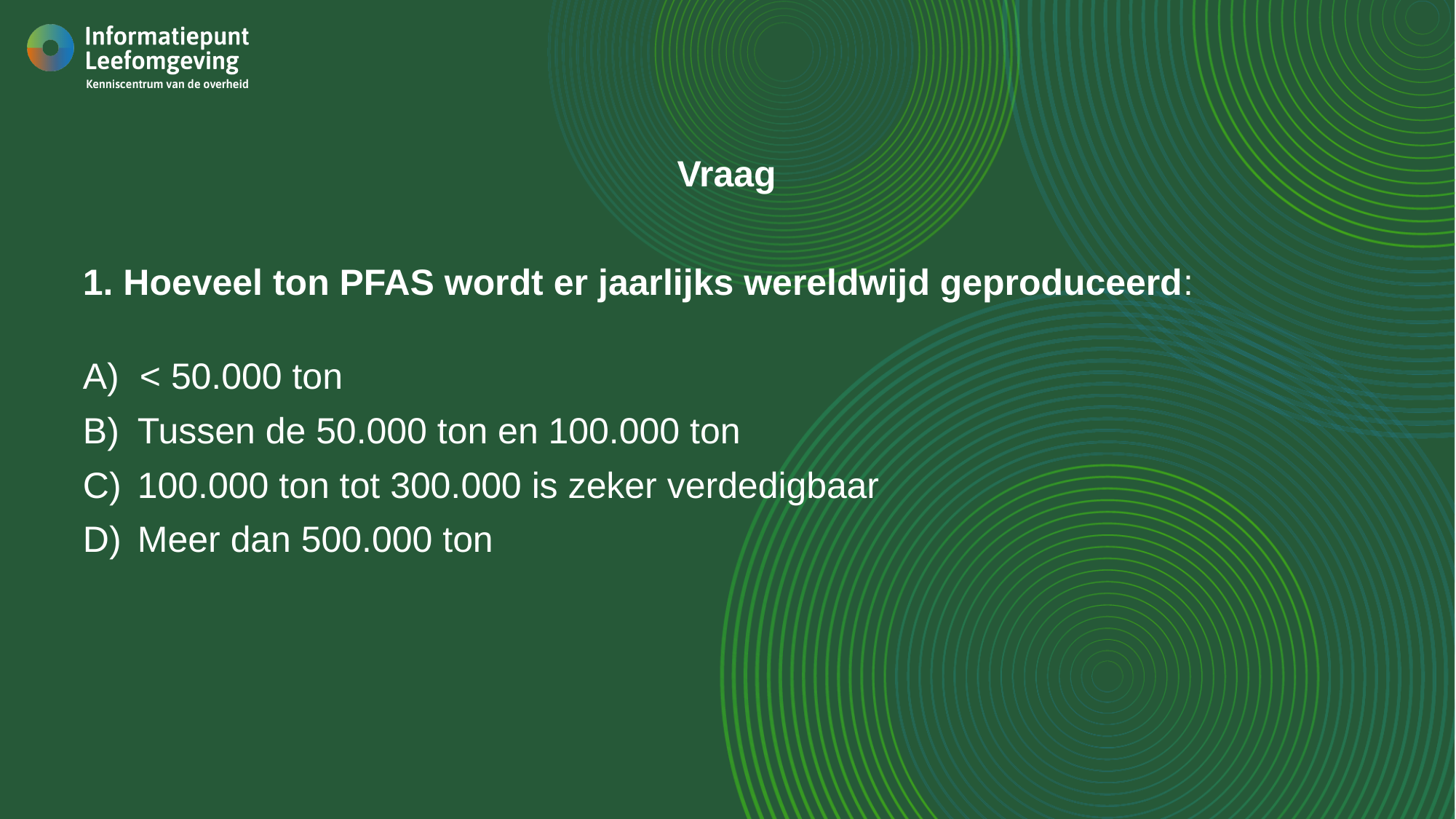

Vraag

1. Hoeveel ton PFAS wordt er jaarlijks wereldwijd geproduceerd:
A)  < 50.000 ton
Tussen de 50.000 ton en 100.000 ton
100.000 ton tot 300.000 is zeker verdedigbaar
Meer dan 500.000 ton